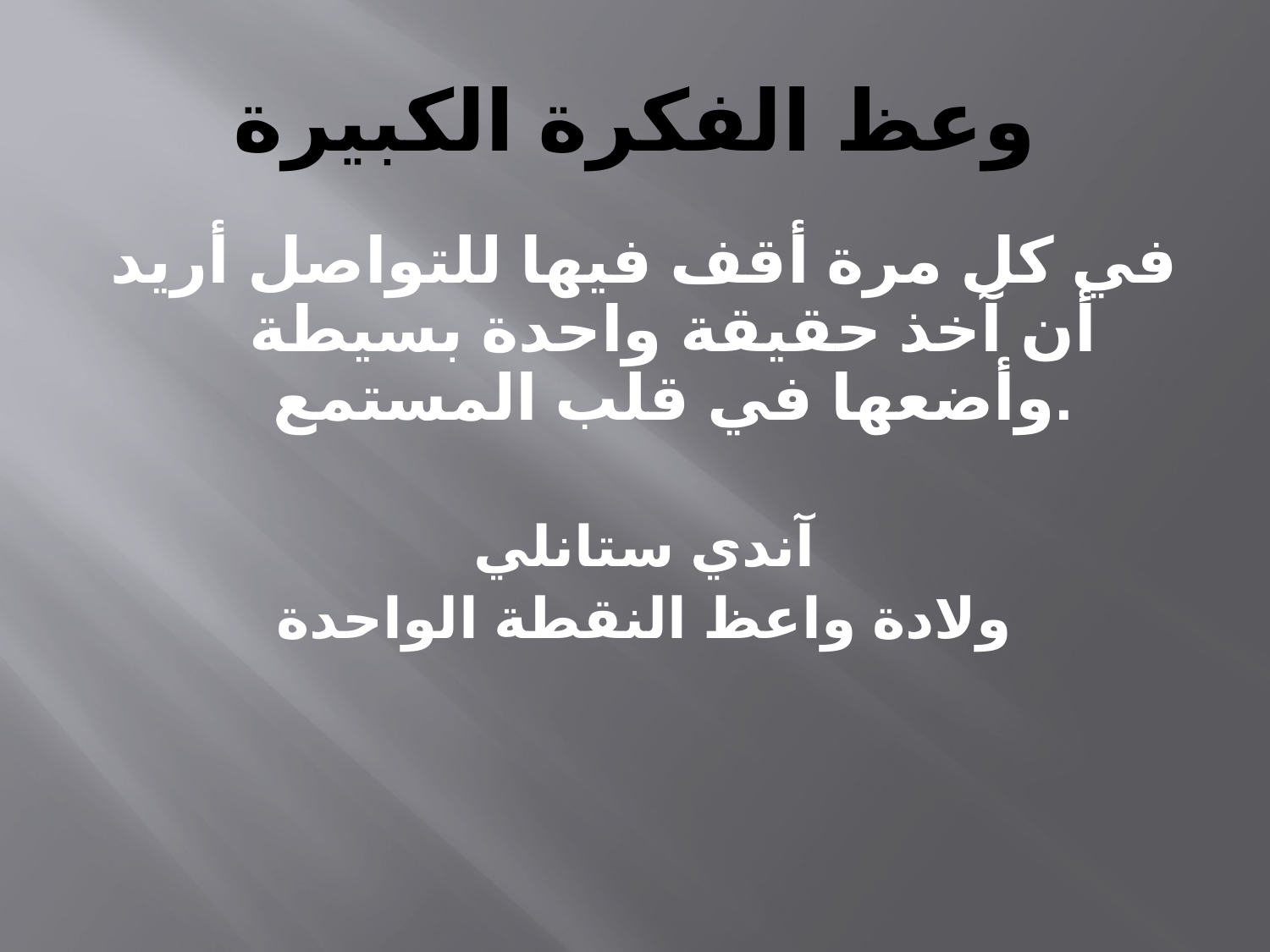

# وعظ الفكرة الكبيرة
في كل مرة أقف فيها للتواصل أريد أن آخذ حقيقة واحدة بسيطة وأضعها في قلب المستمع.

آندي ستانلي
ولادة واعظ النقطة الواحدة